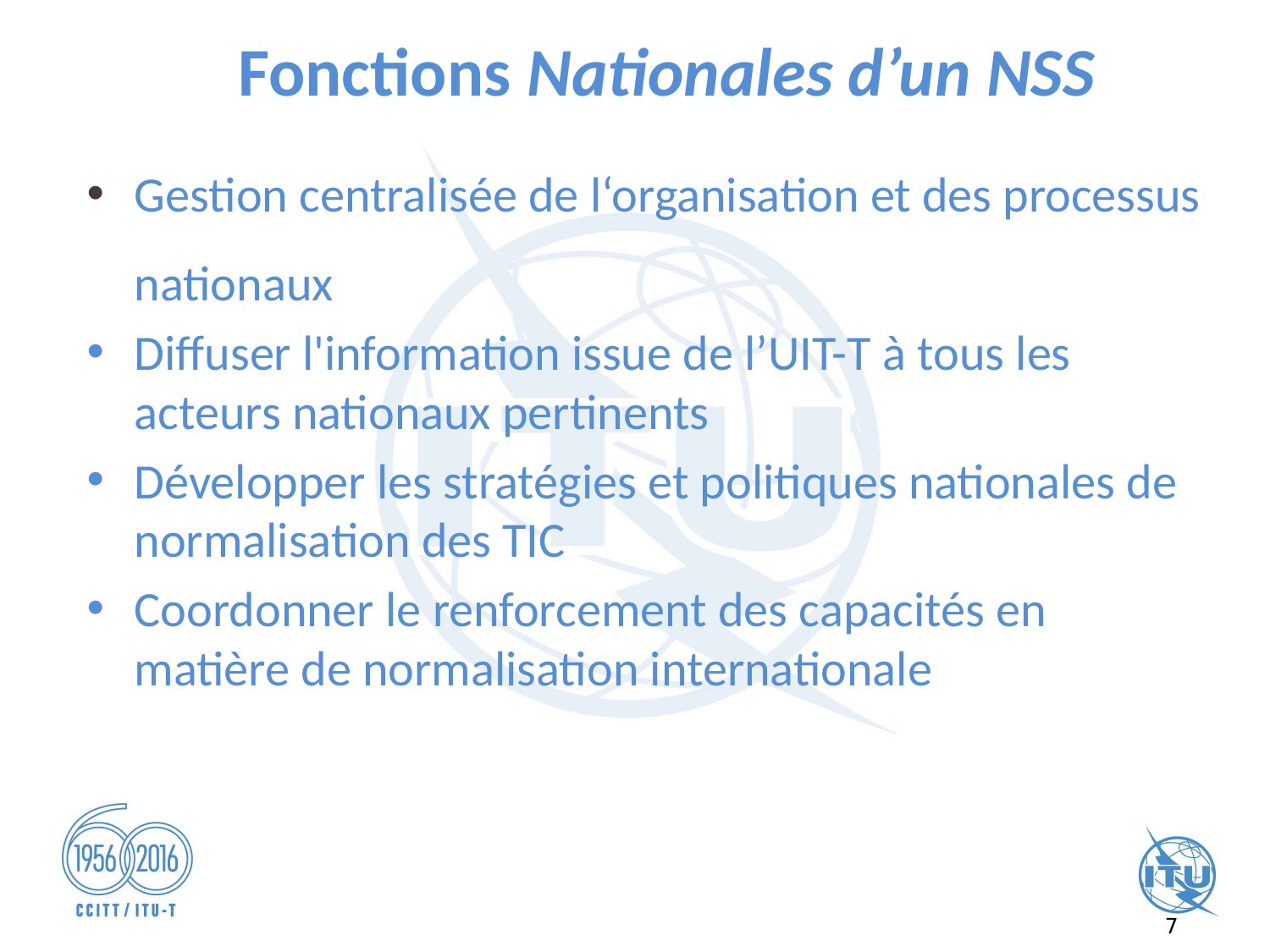

# Fonctions Nationales d’un NSS
Gestion centralisée de l‘organisation et des processus nationaux
Diffuser l'information issue de l’UIT-T à tous les acteurs nationaux pertinents
Développer les stratégies et politiques nationales de normalisation des TIC
Coordonner le renforcement des capacités en matière de normalisation internationale
7